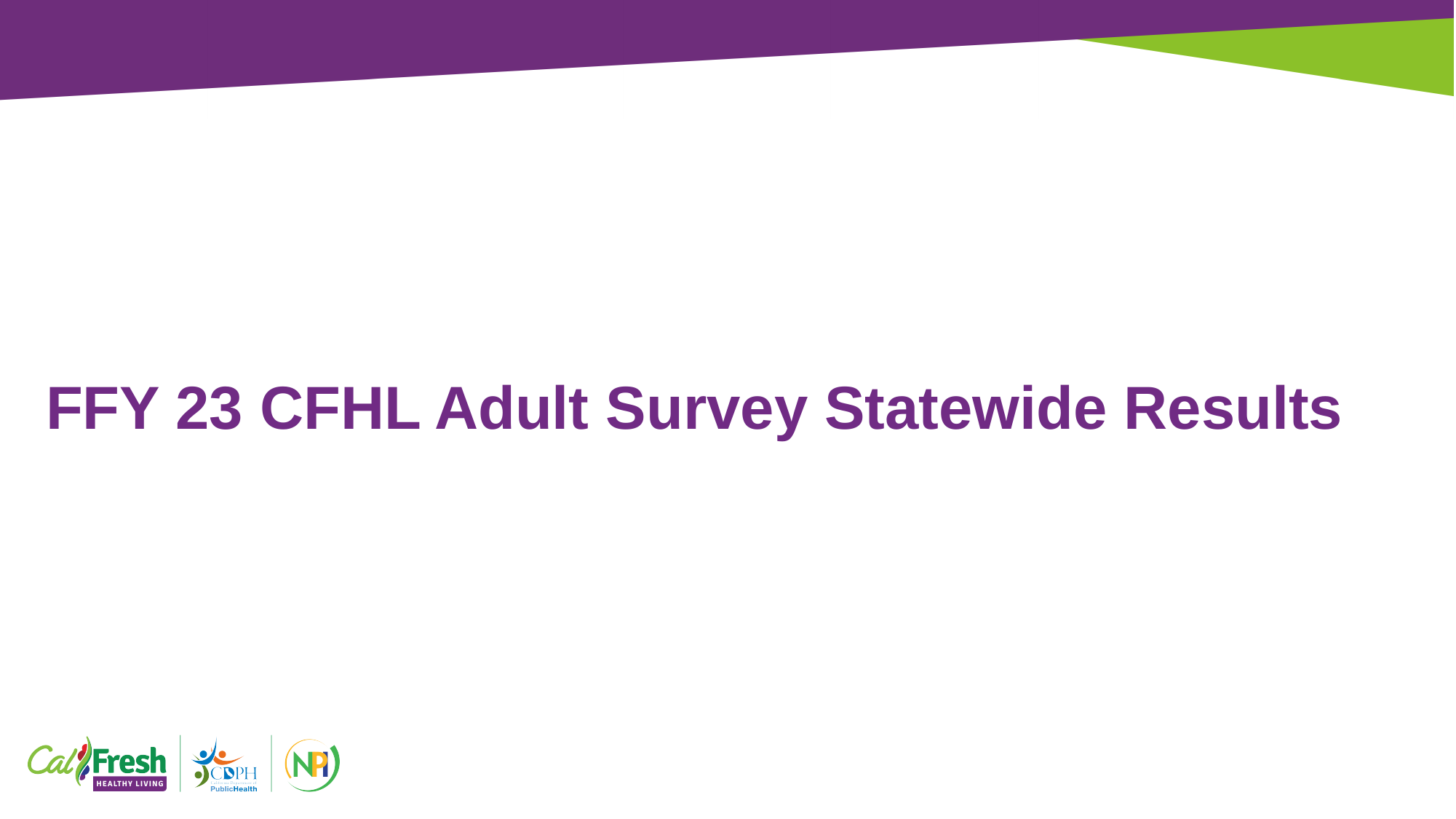

# FFY 23 CFHL Adult Survey Statewide Results